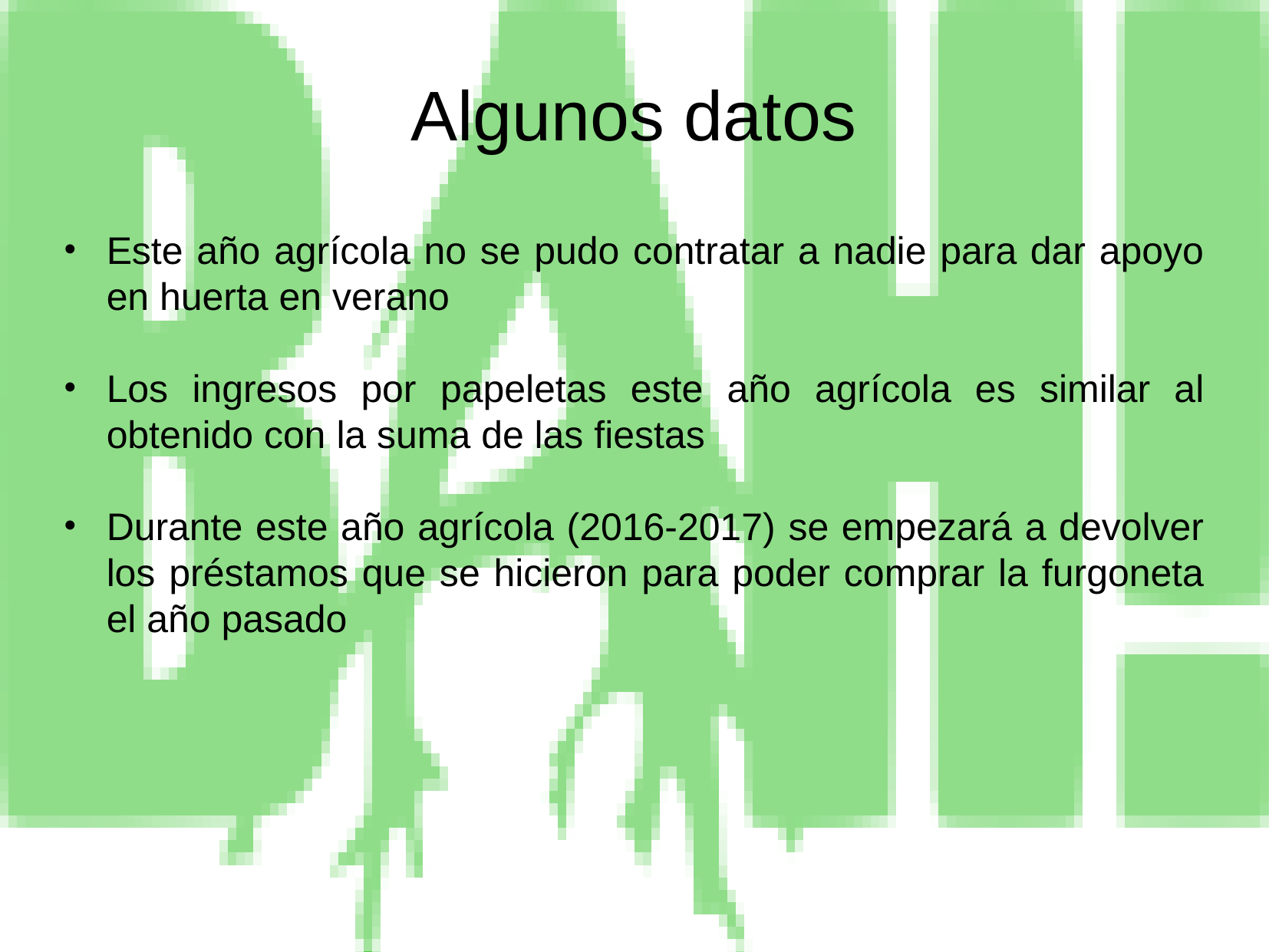

# Algunos datos
Este año agrícola no se pudo contratar a nadie para dar apoyo en huerta en verano

Los ingresos por papeletas este año agrícola es similar al obtenido con la suma de las fiestas

Durante este año agrícola (2016-2017) se empezará a devolver los préstamos que se hicieron para poder comprar la furgoneta el año pasado